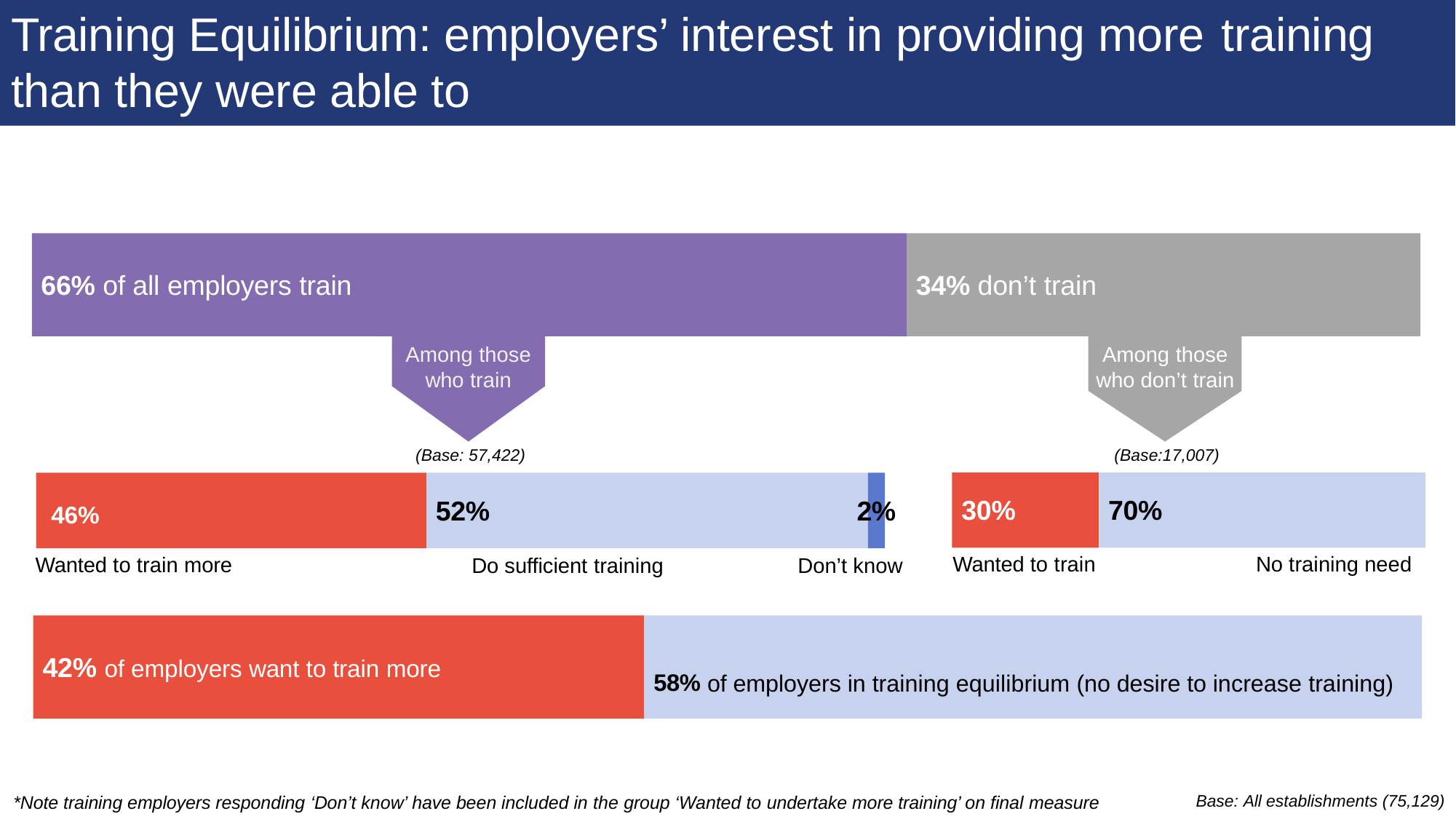

# Training Equilibrium: employers’ interest in providing more training
than they were able to

66% of all employers train
34% don’t train

Among those
who train
Among those
who don’t train
(Base: 57,422)
(Base:17,007)

30%
70%
52%
2%
46%
Wanted to train
No training need
Wanted to train more
Do sufficient training
Don’t know

42% of employers want to train more
58% of employers in training equilibrium (no desire to increase training)
Base: All establishments (75,129)
*Note training employers responding ‘Don’t know’ have been included in the group ‘Wanted to undertake more training’ on final measure